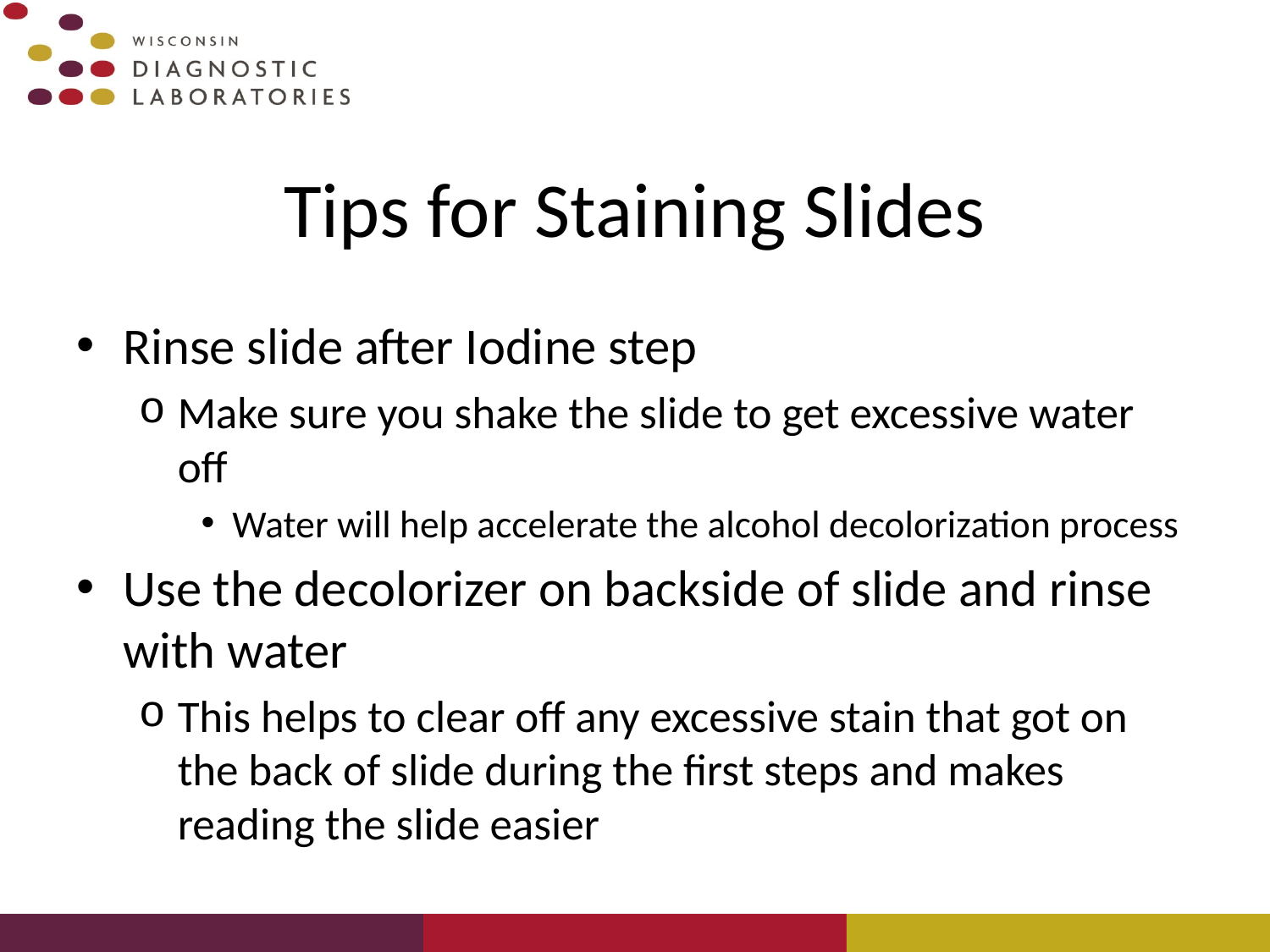

# Tips for Staining Slides
Rinse slide after Iodine step
Make sure you shake the slide to get excessive water off
Water will help accelerate the alcohol decolorization process
Use the decolorizer on backside of slide and rinse with water
This helps to clear off any excessive stain that got on the back of slide during the first steps and makes reading the slide easier